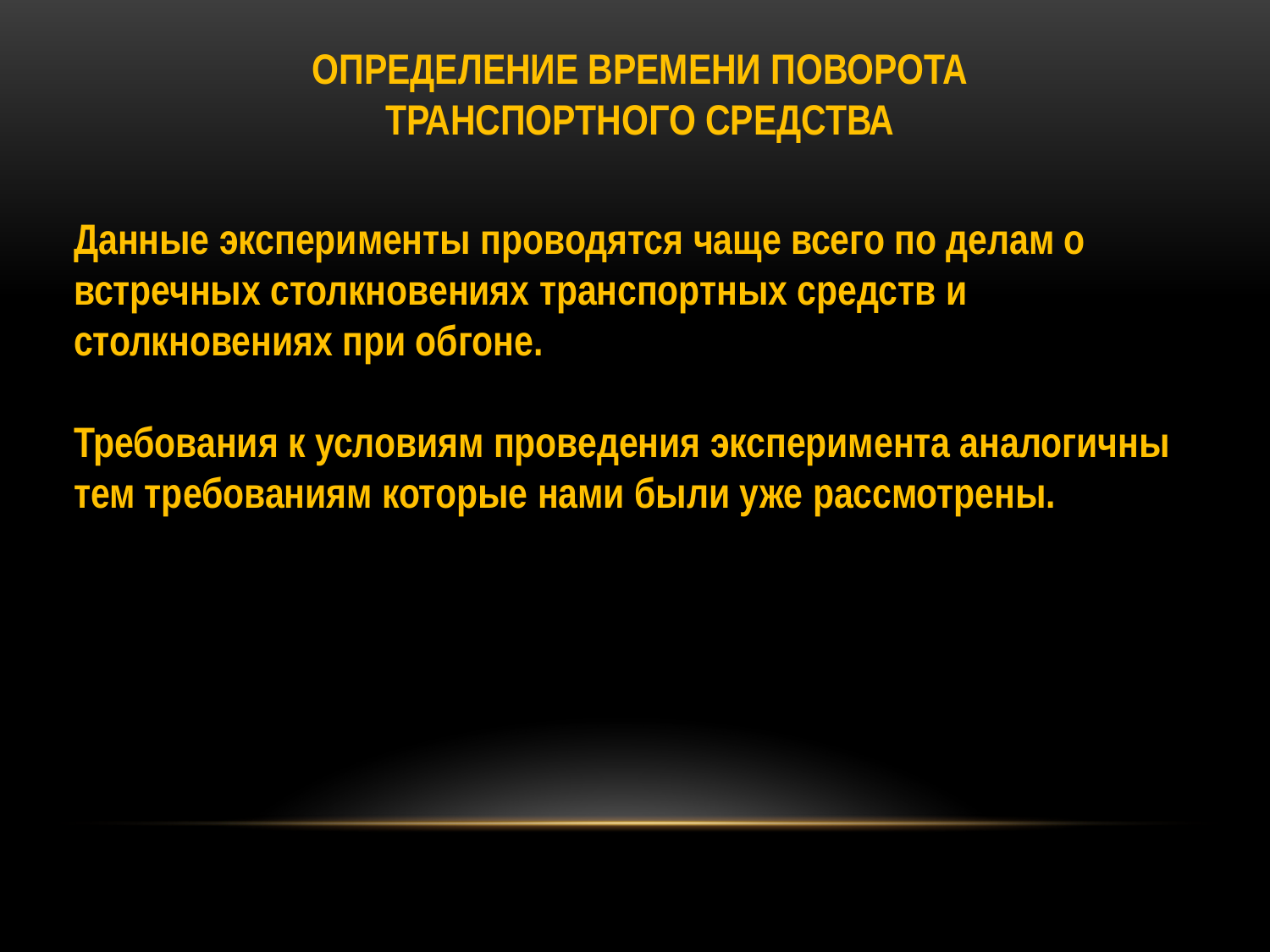

ОПРЕДЕЛЕНИЕ ВРЕМЕНИ ПОВОРОТА
ТРАНСПОРТНОГО СРЕДСТВА
Данные эксперименты проводятся чаще всего по делам о встречных столкновениях транспортных средств и столкновениях при обгоне.

Требования к условиям проведения эксперимента аналогичны тем требованиям которые нами были уже рассмотрены.